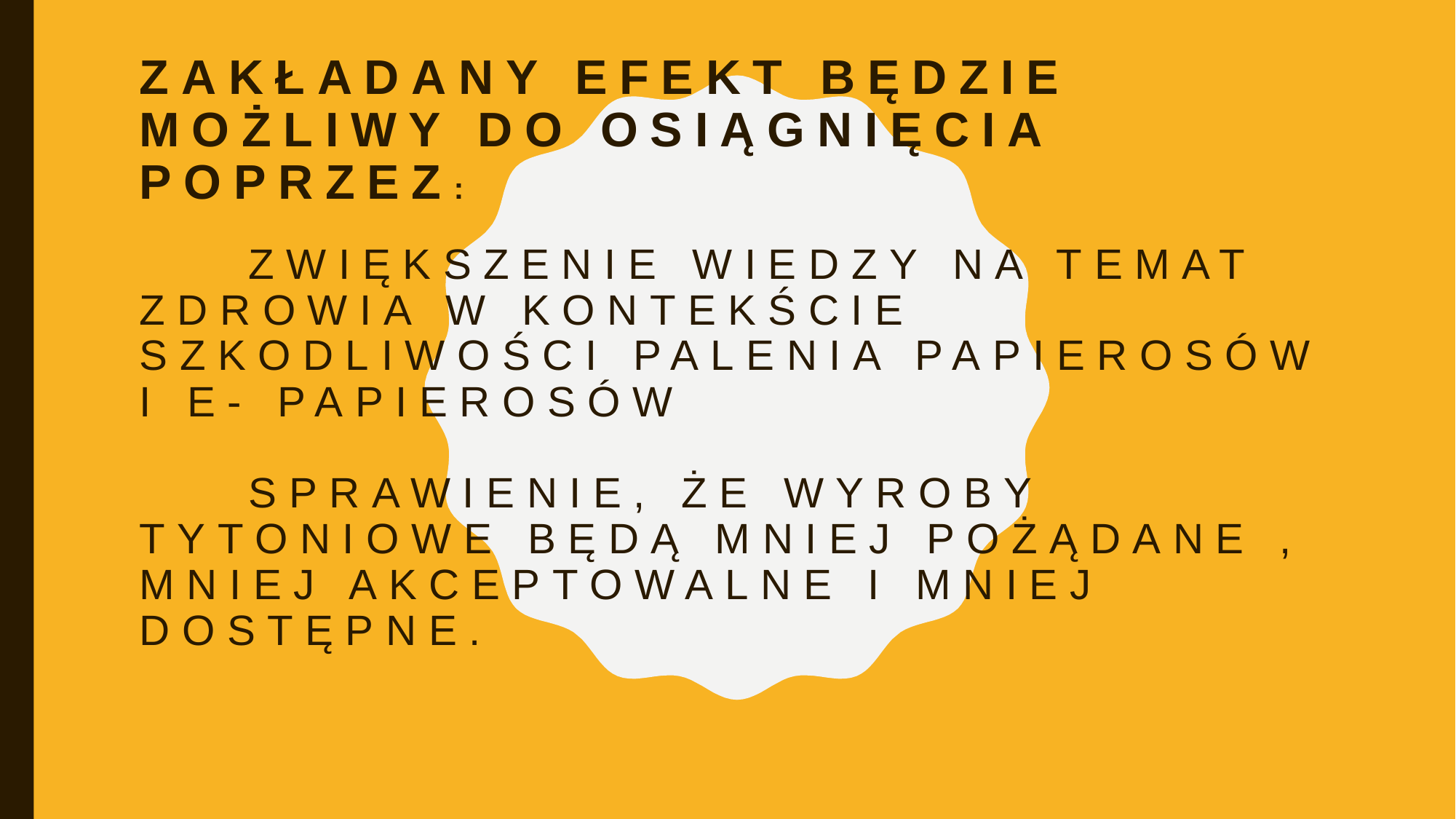

# Zakładany efekt będzie możliwy do osiągnięcia poprzez: Zwiększenie wiedzy na temat zdrowia w kontekście szkodliwości palenia papierosów i e- papierosów Sprawienie, że wyroby tytoniowe będą mniej pożądane , mniej akceptowalne i mniej dostępne.